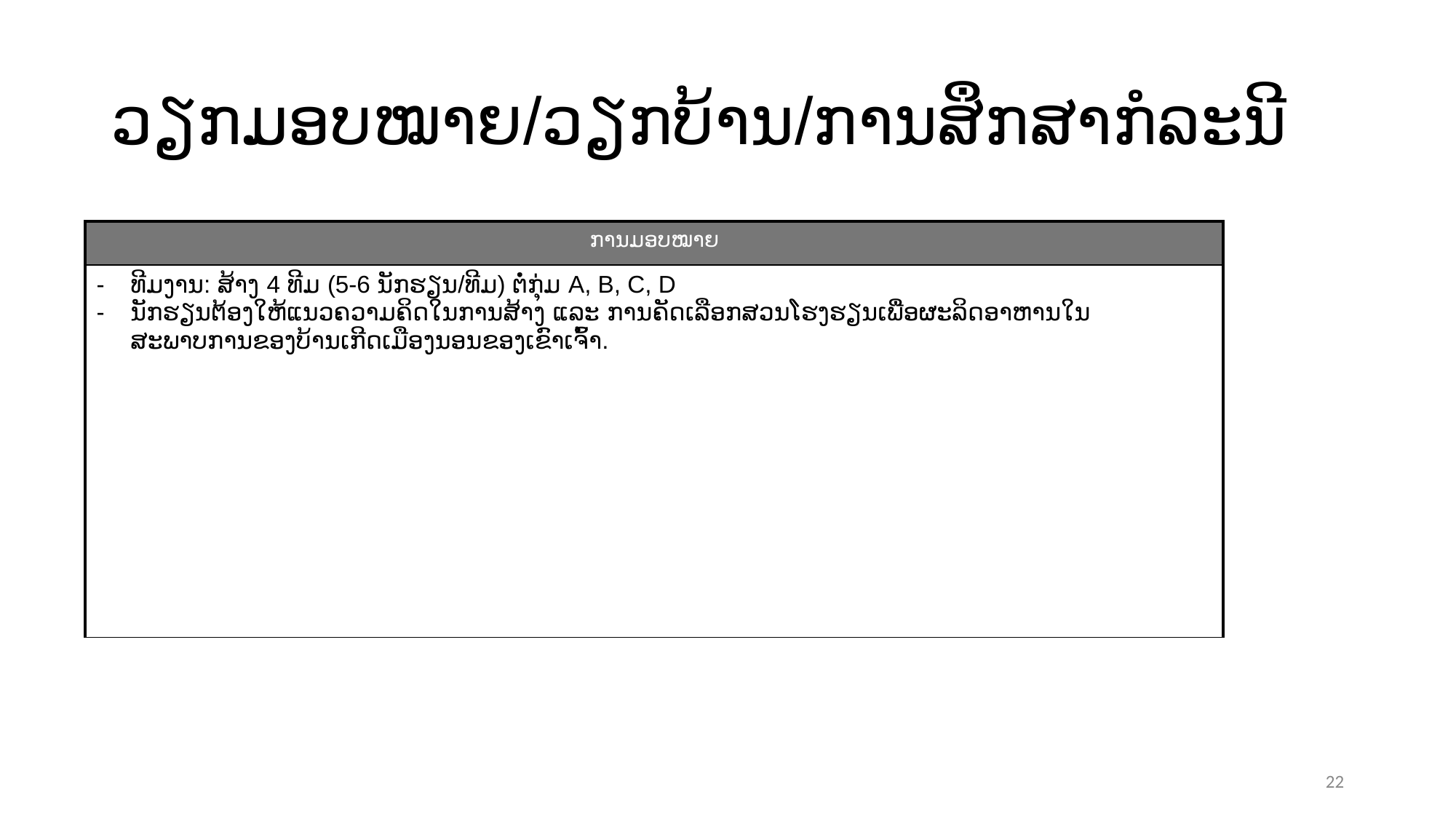

# ວຽກມອບໝາຍ/ວຽກບ້ານ/ການສຶກສາກໍລະນີ
| ການມອບໝາຍ |
| --- |
| ທີມງານ: ສ້າງ 4 ທີມ (5-6 ນັກຮຽນ/ທີມ) ຕໍ່ກຸ່ມ A, B, C, D ນັກຮຽນຕ້ອງໃຫ້ແນວຄວາມຄິດໃນການສ້າງ ແລະ ການຄັດເລືອກສວນໂຮງຮຽນເພື່ອຜະລິດອາຫານໃນສະພາບການຂອງບ້ານເກີດເມືອງນອນຂອງເຂົາເຈົ້າ. |
22